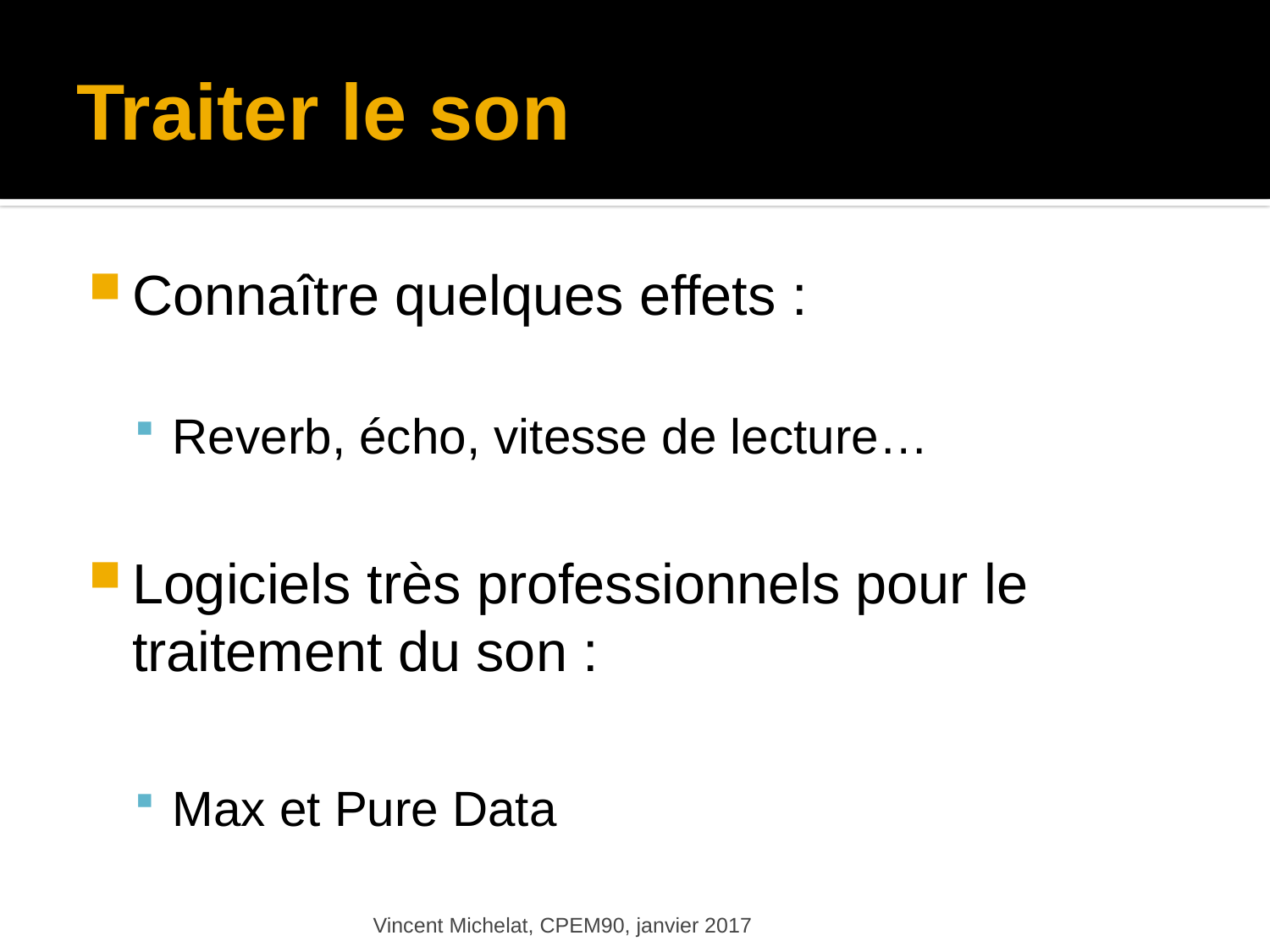

# Traiter le son
Connaître quelques effets :

Reverb, écho, vitesse de lecture…

Logiciels très professionnels pour le traitement du son :

Max et Pure Data
Vincent Michelat, CPEM90, janvier 2017